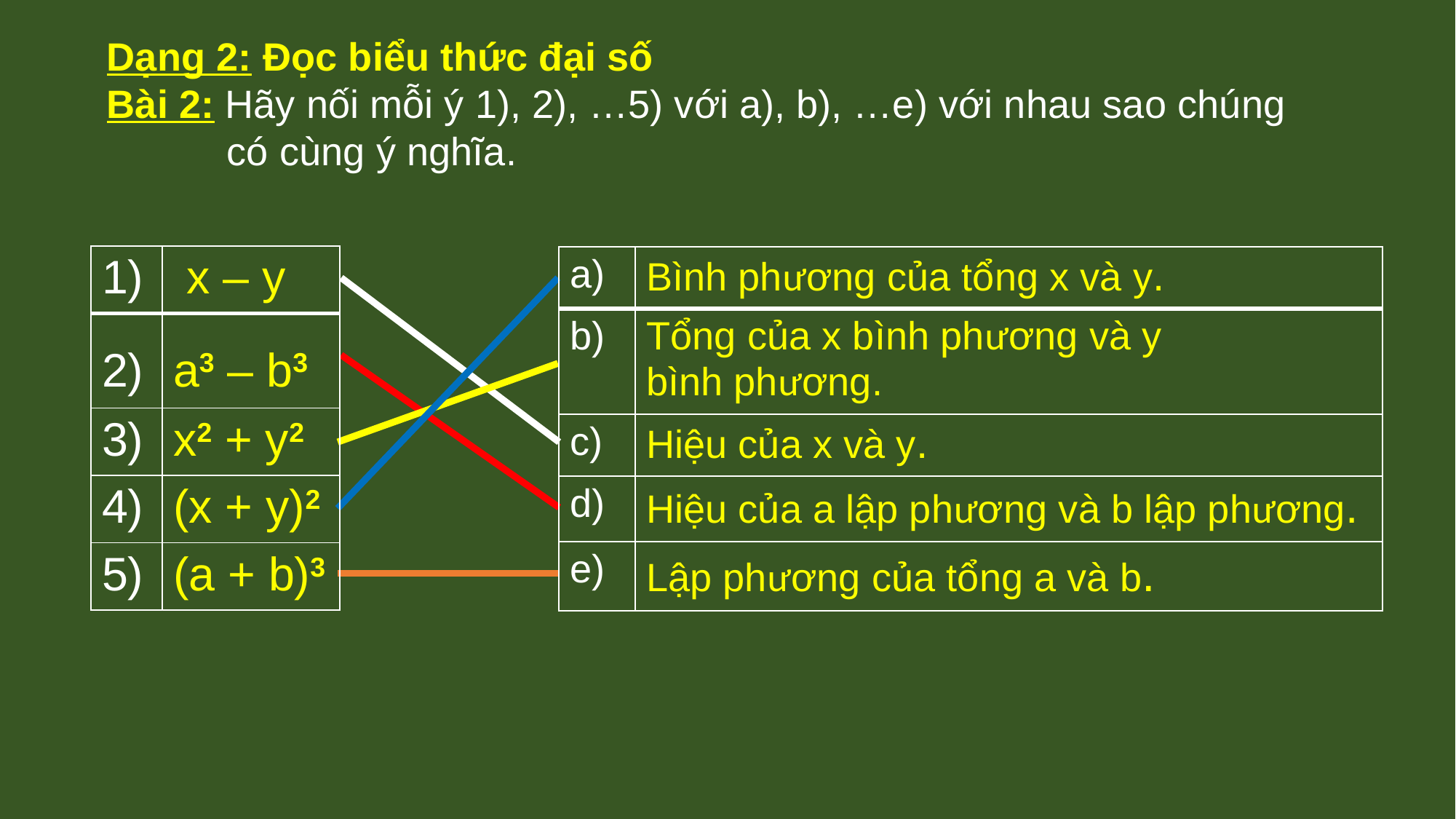

Dạng 2: Đọc biểu thức đại số
      Bài 2: Hãy nối mỗi ý 1), 2), …5) với a), b), …e) với nhau sao chúng
                 có cùng ý nghĩa.
| 1) | x – y |
| --- | --- |
| 2) | a3 – b3 |
| 3) | x2 + y2 |
| 4) | (x + y)2 |
| 5) | (a + b)3 |
| a) | Bình phương của tổng x và y. |
| --- | --- |
| b) | Tổng của x bình phương và y bình phương. |
| c) | Hiệu của x và y. |
| d) | Hiệu của a lập phương và b lập phương. |
| e) | Lập phương của tổng a và b. |